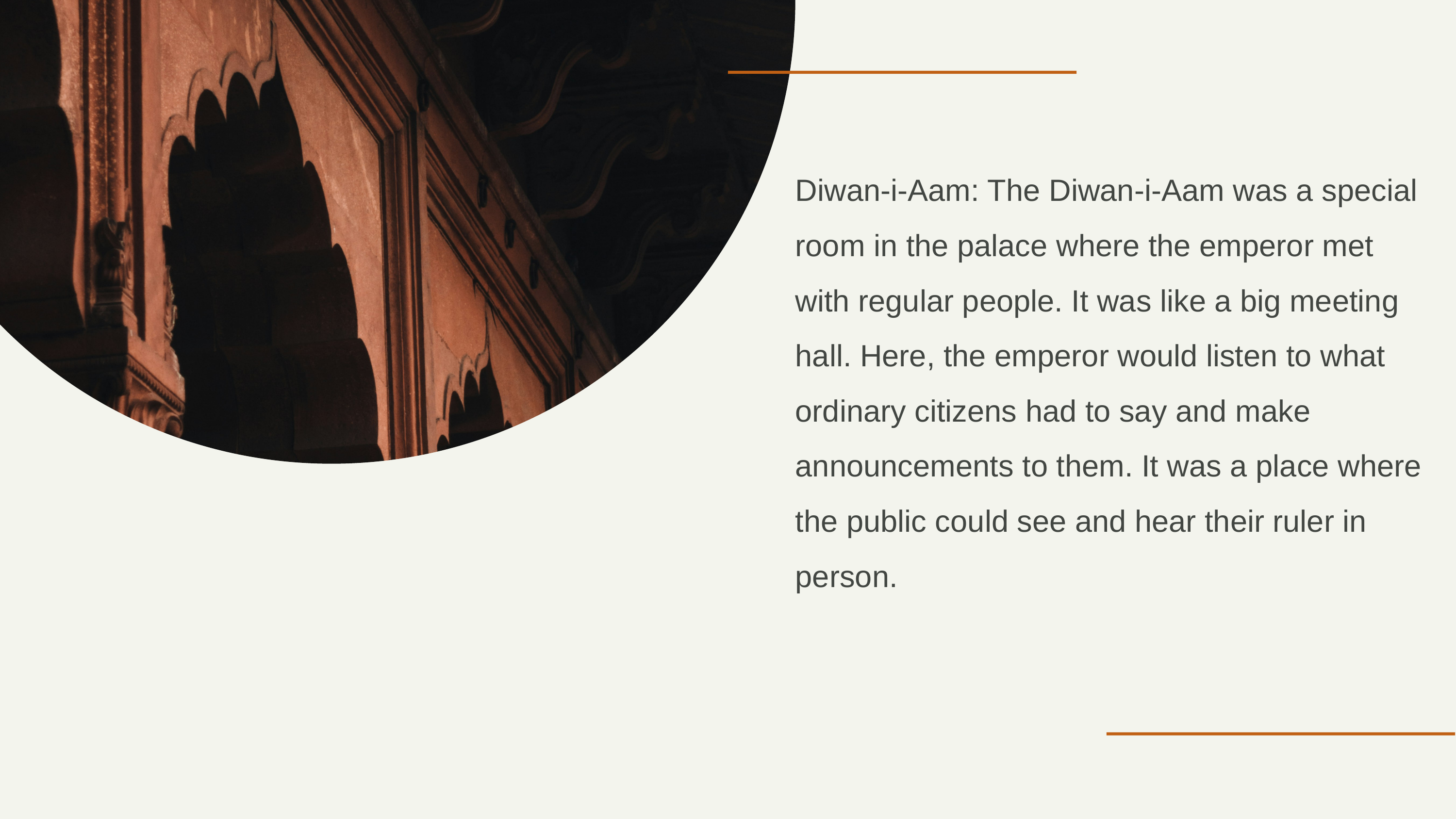

Diwan-i-Aam: The Diwan-i-Aam was a special room in the palace where the emperor met with regular people. It was like a big meeting hall. Here, the emperor would listen to what ordinary citizens had to say and make announcements to them. It was a place where the public could see and hear their ruler in person.